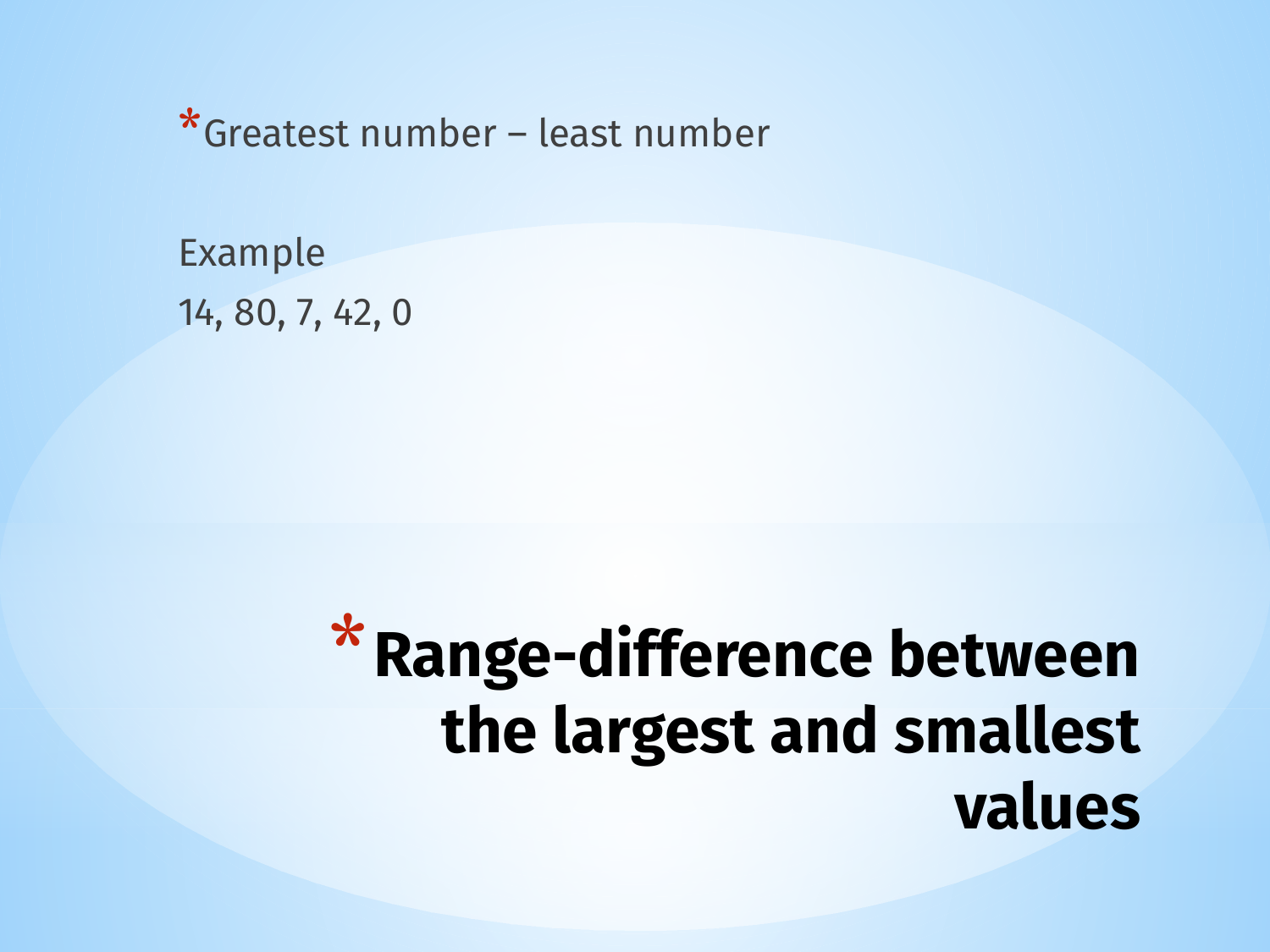

Greatest number – least number

Example
14, 80, 7, 42, 0
# Range-difference between the largest and smallest values